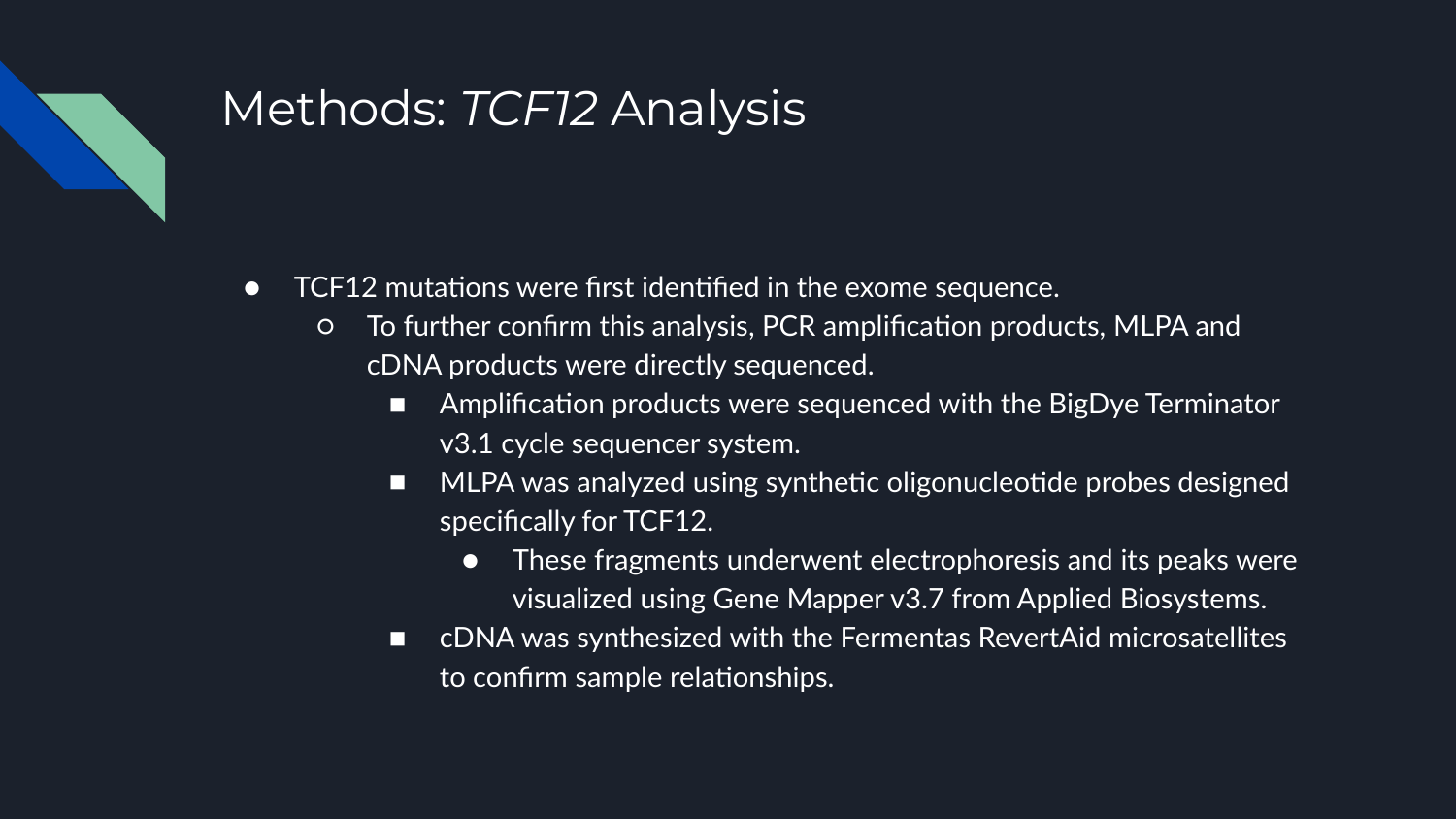

# Methods: TCF12 Analysis
TCF12 mutations were first identified in the exome sequence.
To further confirm this analysis, PCR amplification products, MLPA and cDNA products were directly sequenced.
Amplification products were sequenced with the BigDye Terminator v3.1 cycle sequencer system.
MLPA was analyzed using synthetic oligonucleotide probes designed specifically for TCF12.
These fragments underwent electrophoresis and its peaks were visualized using Gene Mapper v3.7 from Applied Biosystems.
cDNA was synthesized with the Fermentas RevertAid microsatellites to confirm sample relationships.